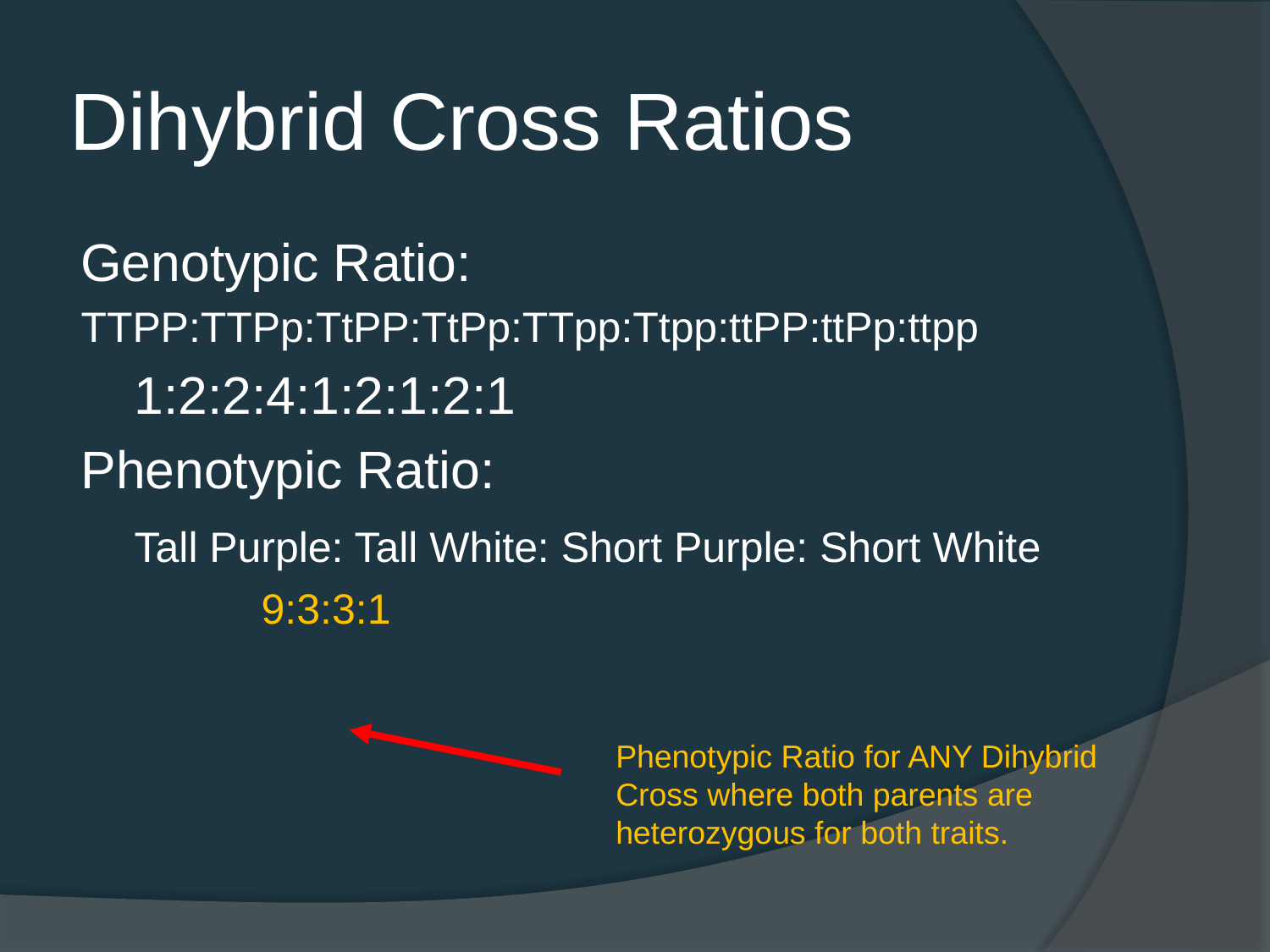

# Dihybrid Cross Ratios
Genotypic Ratio:
TTPP:TTPp:TtPP:TtPp:TTpp:Ttpp:ttPP:ttPp:ttpp
	1:2:2:4:1:2:1:2:1
Phenotypic Ratio:
	Tall Purple: Tall White: Short Purple: Short White
		9:3:3:1

Phenotypic Ratio for ANY Dihybrid Cross where both parents are heterozygous for both traits.